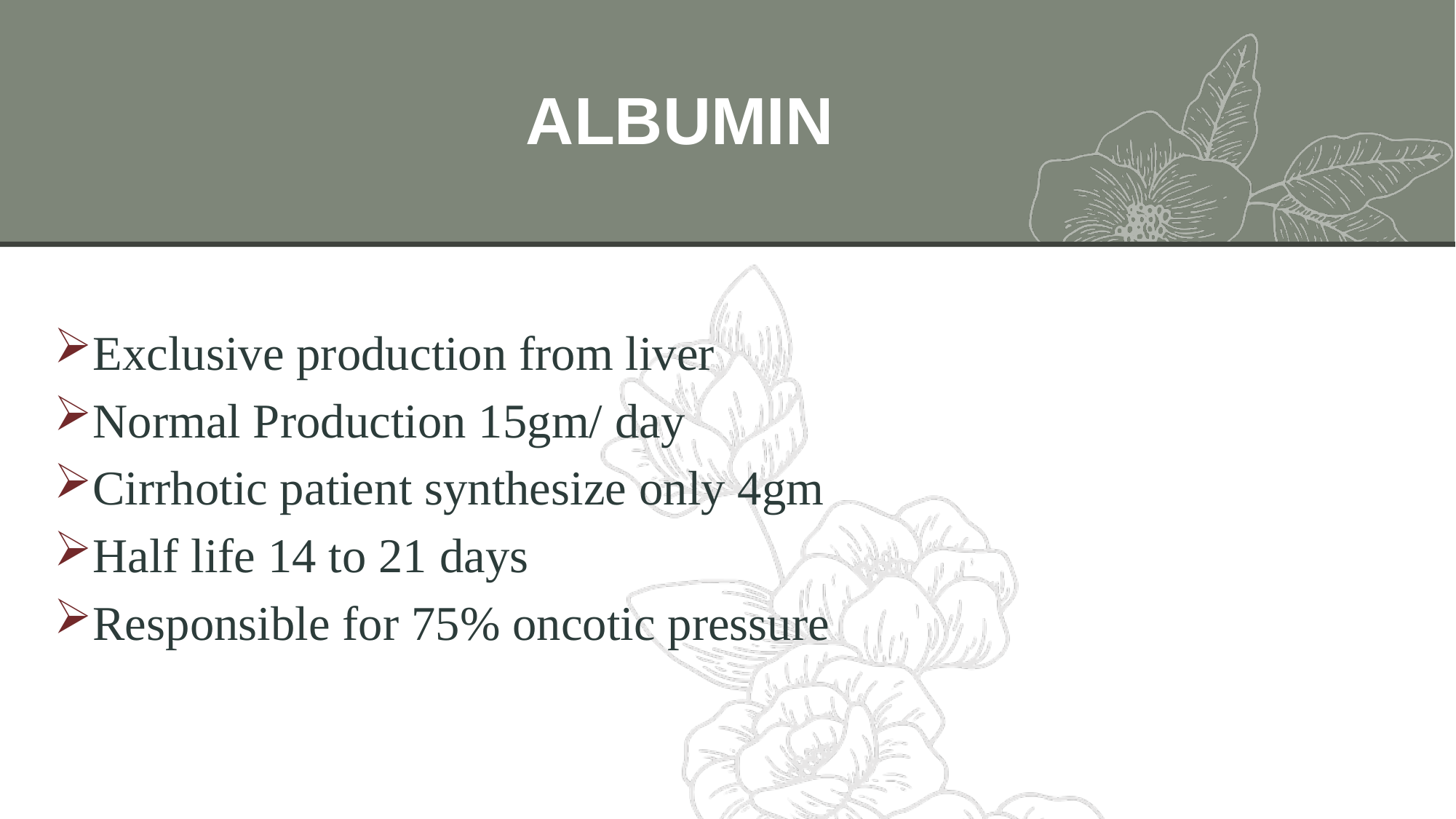

# ALBUMIN

Exclusive production from liver
Normal Production 15gm/ day
Cirrhotic patient synthesize only 4gm
Half life 14 to 21 days
Responsible for 75% oncotic pressure